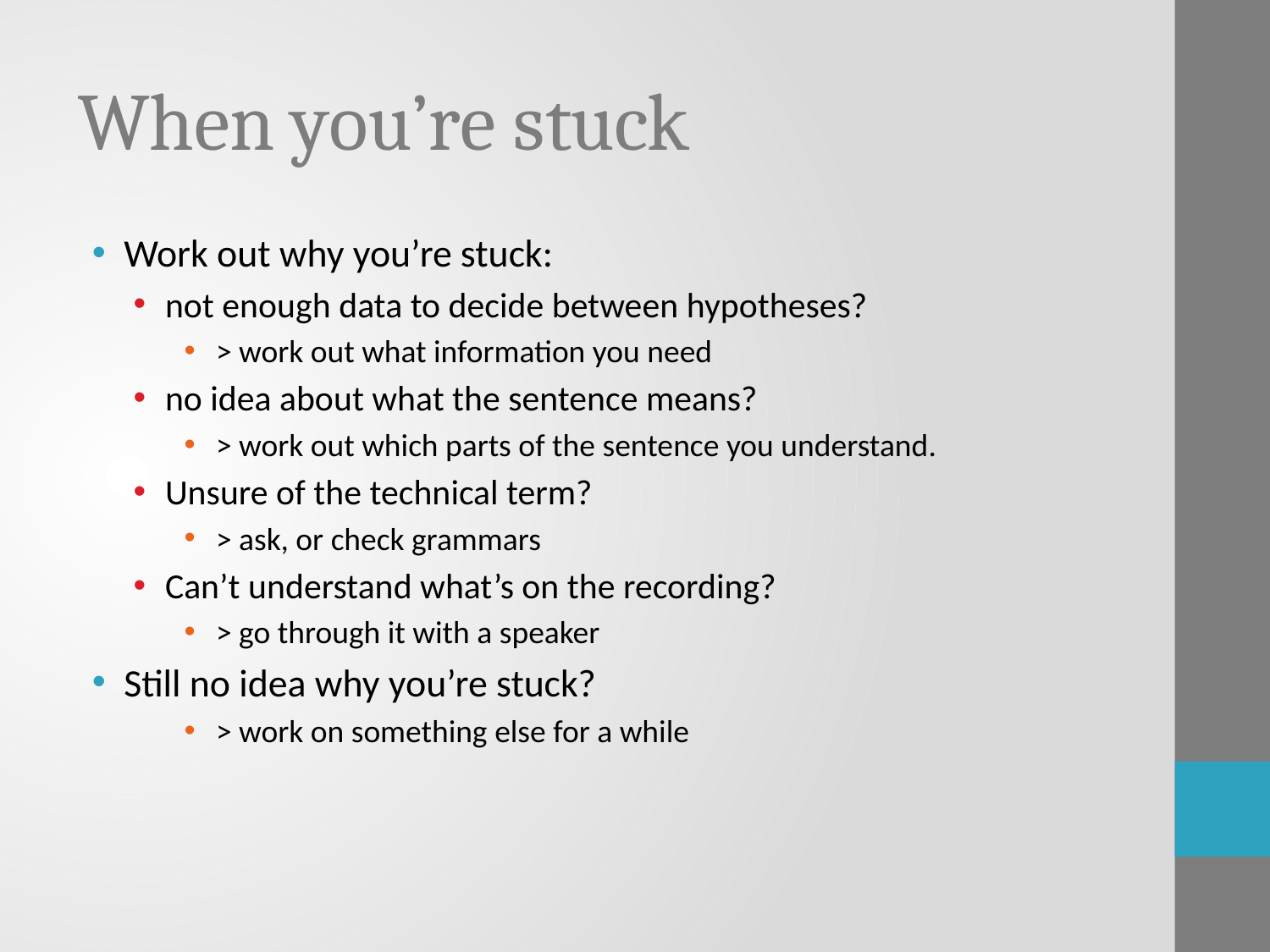

# When you’re stuck
Work out why you’re stuck:
not enough data to decide between hypotheses?
> work out what information you need
no idea about what the sentence means?
> work out which parts of the sentence you understand.
Unsure of the technical term?
> ask, or check grammars
Can’t understand what’s on the recording?
> go through it with a speaker
Still no idea why you’re stuck?
> work on something else for a while